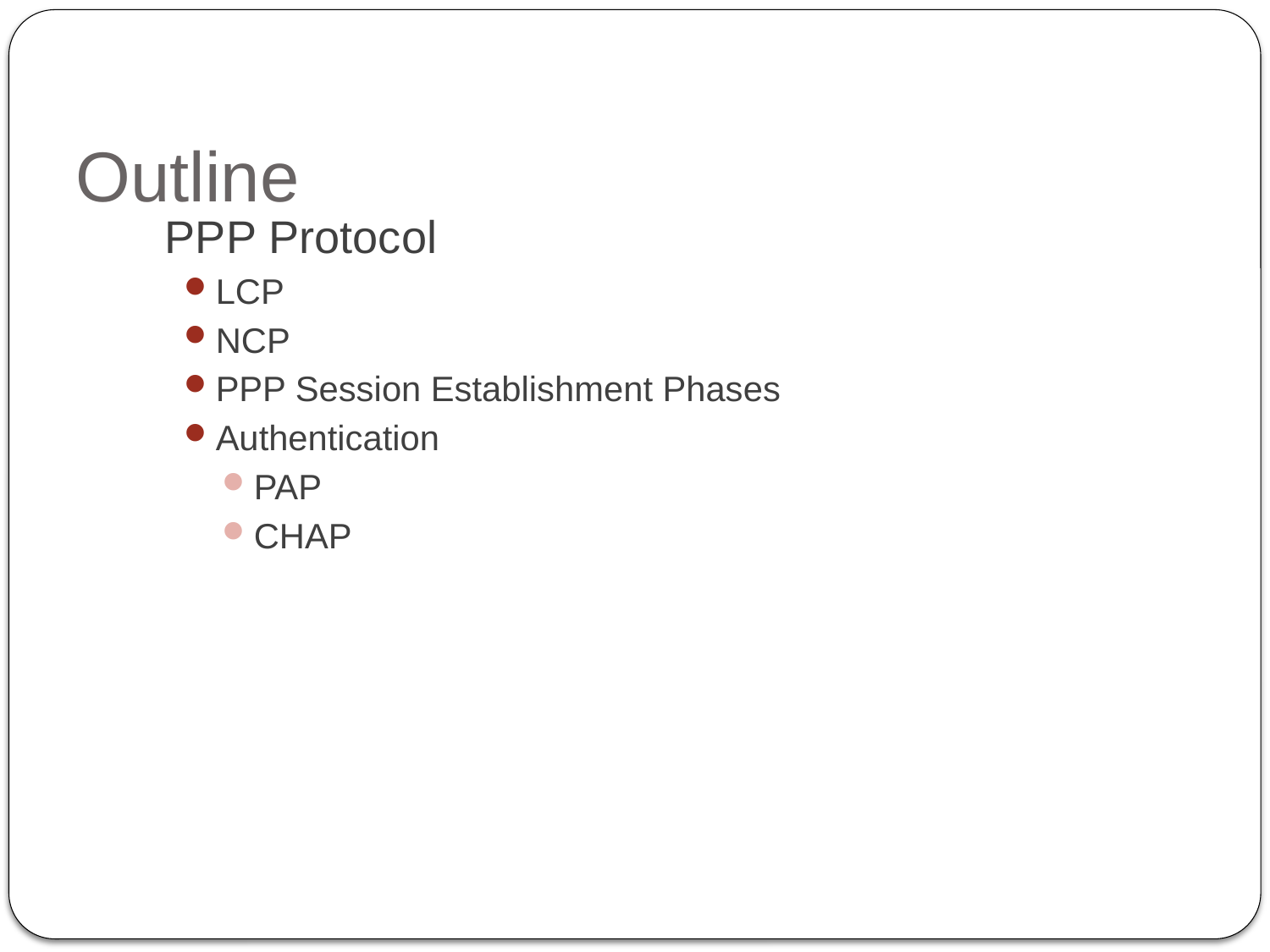

# Outline
  PPP Protocol
LCP
NCP
PPP Session Establishment Phases
Authentication
PAP
CHAP